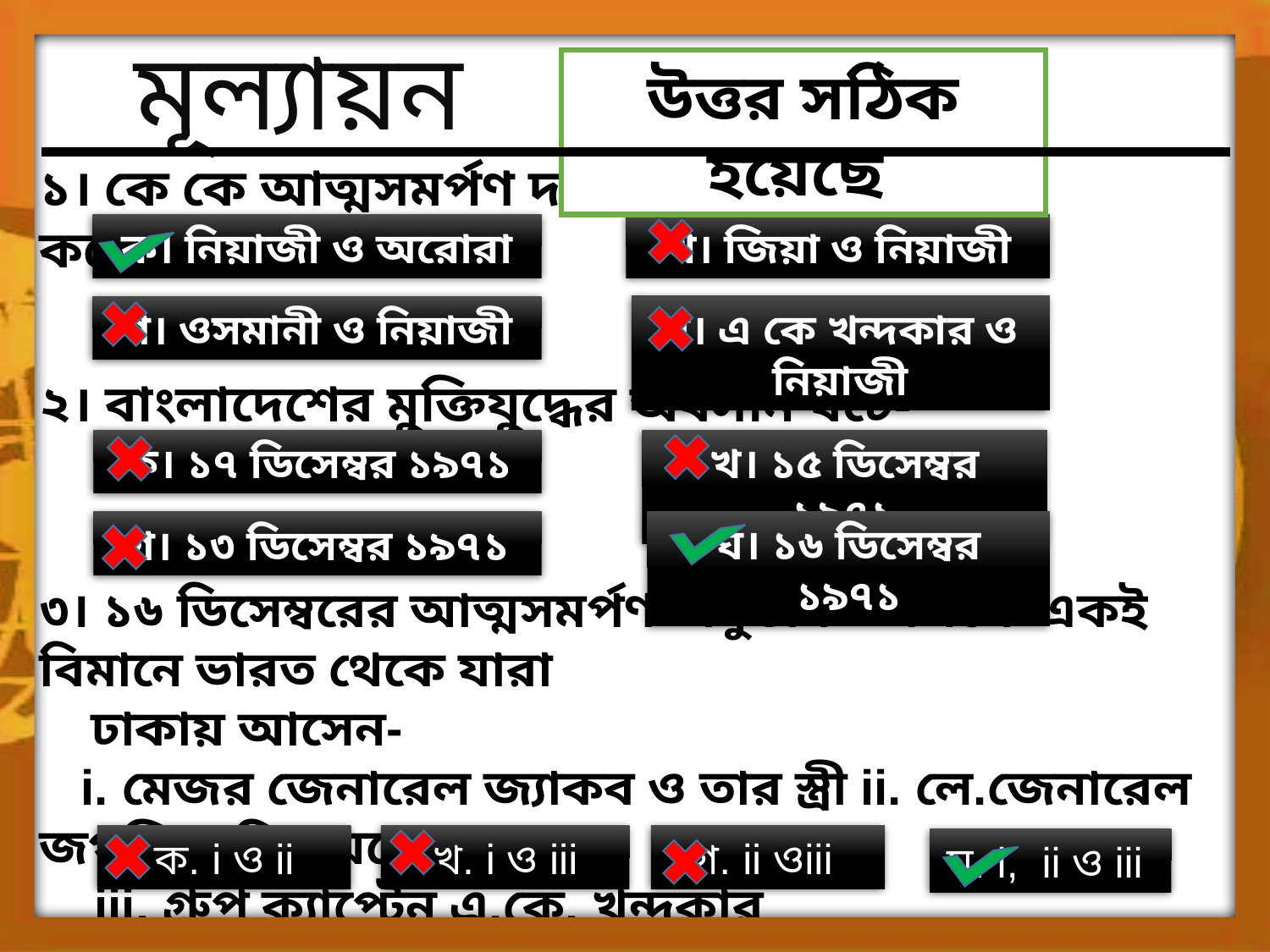

মূল্যায়ন
Avevi †Póv Kwi
উত্তর সঠিক হয়েছে
১। কে কে আত্মসমর্পণ দলিলে স্বাক্ষর করেন?

ক। নিয়াজী ও অরোরা
খ। জিয়া ও নিয়াজী

ঘ। এ কে খন্দকার ও নিয়াজী
গ। ওসমানী ও নিয়াজী

২। বাংলাদেশের মুক্তিযুদ্ধের অবসান ঘটে-

ক। ১৭ ডিসেম্বর ১৯৭১
খ। ১৫ ডিসেম্বর ১৯৭১

ঘ। ১৬ ডিসেম্বর ১৯৭১
গ। ১৩ ডিসেম্বর ১৯৭১

৩। ১৬ ডিসেম্বরের আত্মসমর্পণ অনুষ্ঠান উপলক্ষে একই বিমানে ভারত থেকে যারা
    ঢাকায় আসেন-
   i. মেজর জেনারেল জ্যাকব ও তার স্ত্রী ii. লে.জেনারেল জগজিগ সিং অরোরা
    iii. গ্রুপ ক্যাপ্টেন এ.কে. খন্দকার

ক. i ও ii
খ. i ও iii
গ. ii ওiii
ঘ. i,  ii ও iii